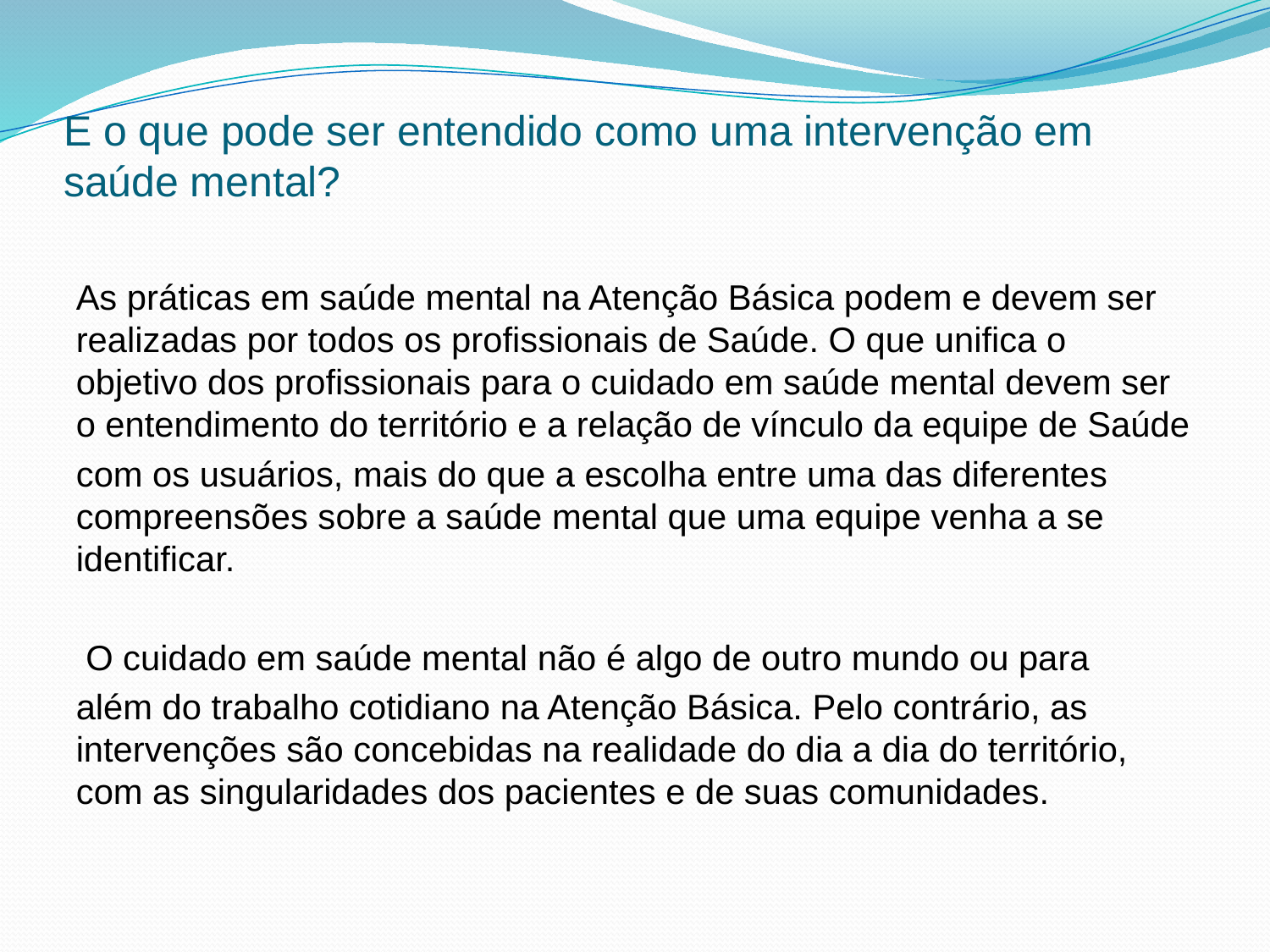

# E o que pode ser entendido como uma intervenção em saúde mental?
As práticas em saúde mental na Atenção Básica podem e devem ser realizadas por todos os profissionais de Saúde. O que unifica o objetivo dos profissionais para o cuidado em saúde mental devem ser o entendimento do território e a relação de vínculo da equipe de Saúde
com os usuários, mais do que a escolha entre uma das diferentes compreensões sobre a saúde mental que uma equipe venha a se identificar.

 O cuidado em saúde mental não é algo de outro mundo ou para
além do trabalho cotidiano na Atenção Básica. Pelo contrário, as intervenções são concebidas na realidade do dia a dia do território, com as singularidades dos pacientes e de suas comunidades.